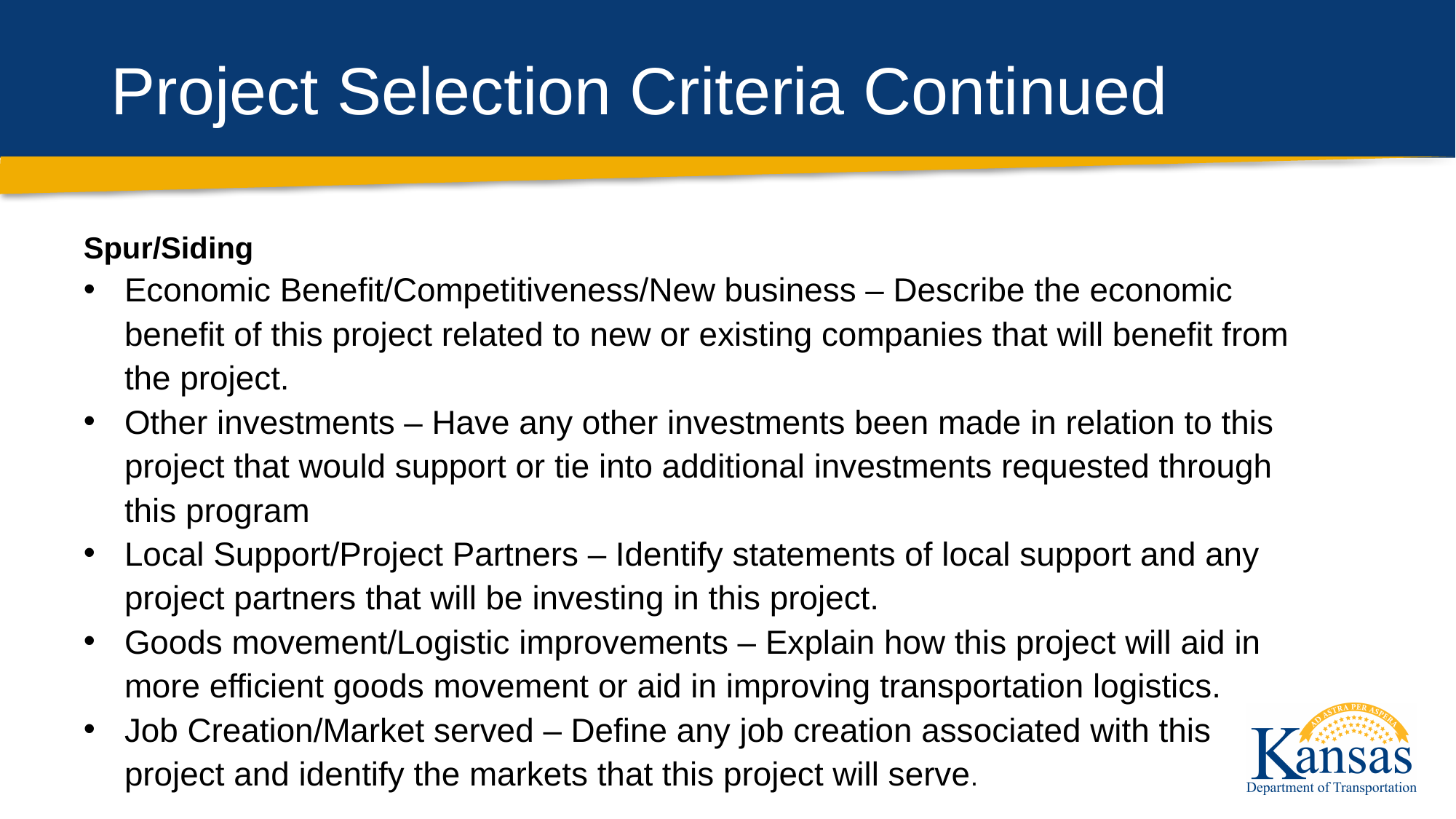

# Project Selection Criteria Continued
Spur/Siding
Economic Benefit/Competitiveness/New business – Describe the economic benefit of this project related to new or existing companies that will benefit from the project.
Other investments – Have any other investments been made in relation to this project that would support or tie into additional investments requested through this program
Local Support/Project Partners – Identify statements of local support and any project partners that will be investing in this project.
Goods movement/Logistic improvements – Explain how this project will aid in more efficient goods movement or aid in improving transportation logistics.
Job Creation/Market served – Define any job creation associated with this project and identify the markets that this project will serve.